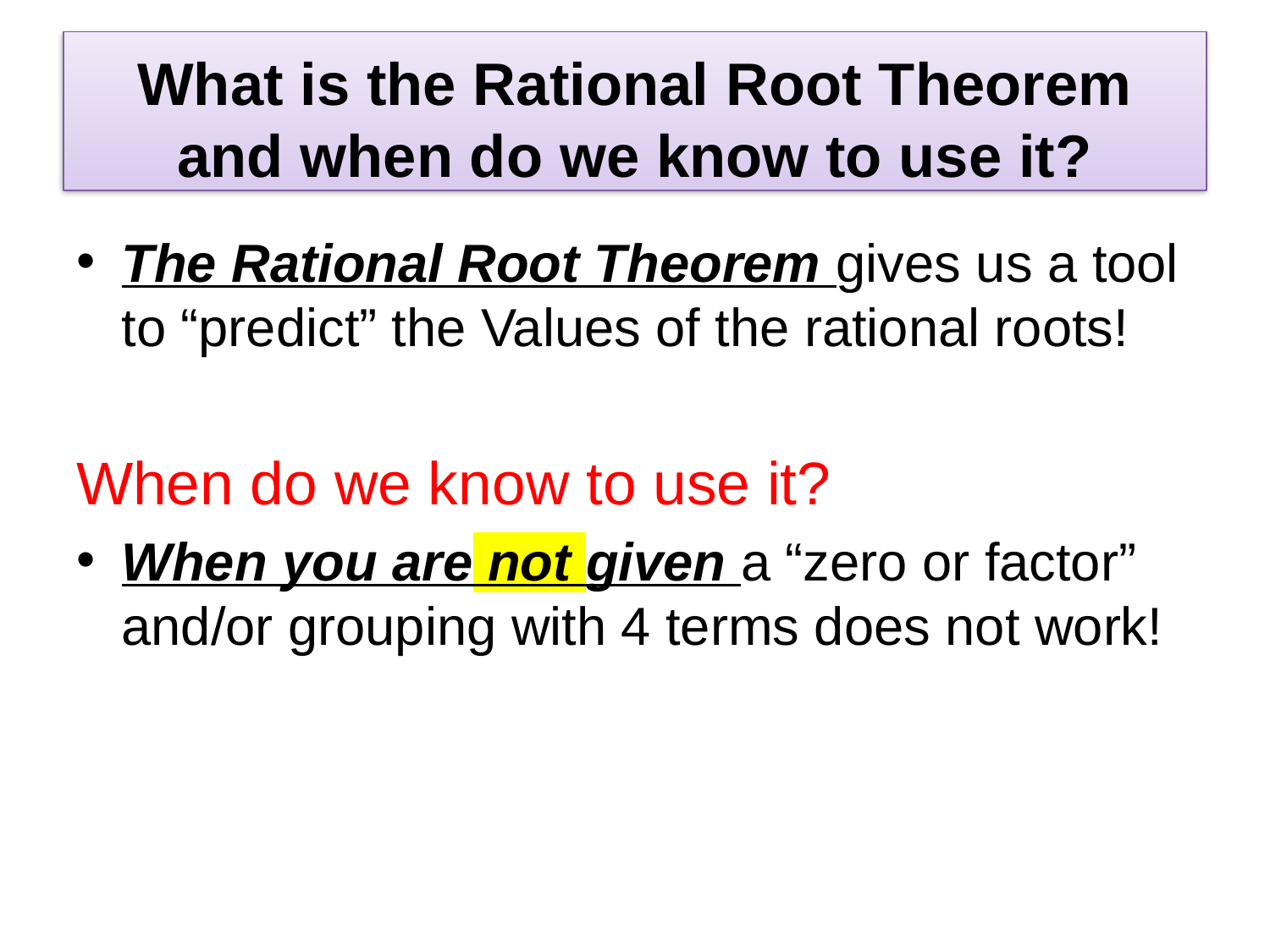

# What is the Rational Root Theorem and when do we know to use it?
The Rational Root Theorem gives us a tool to “predict” the Values of the rational roots!

When do we know to use it?
When you are not given a “zero or factor”  and/or grouping with 4 terms does not work!